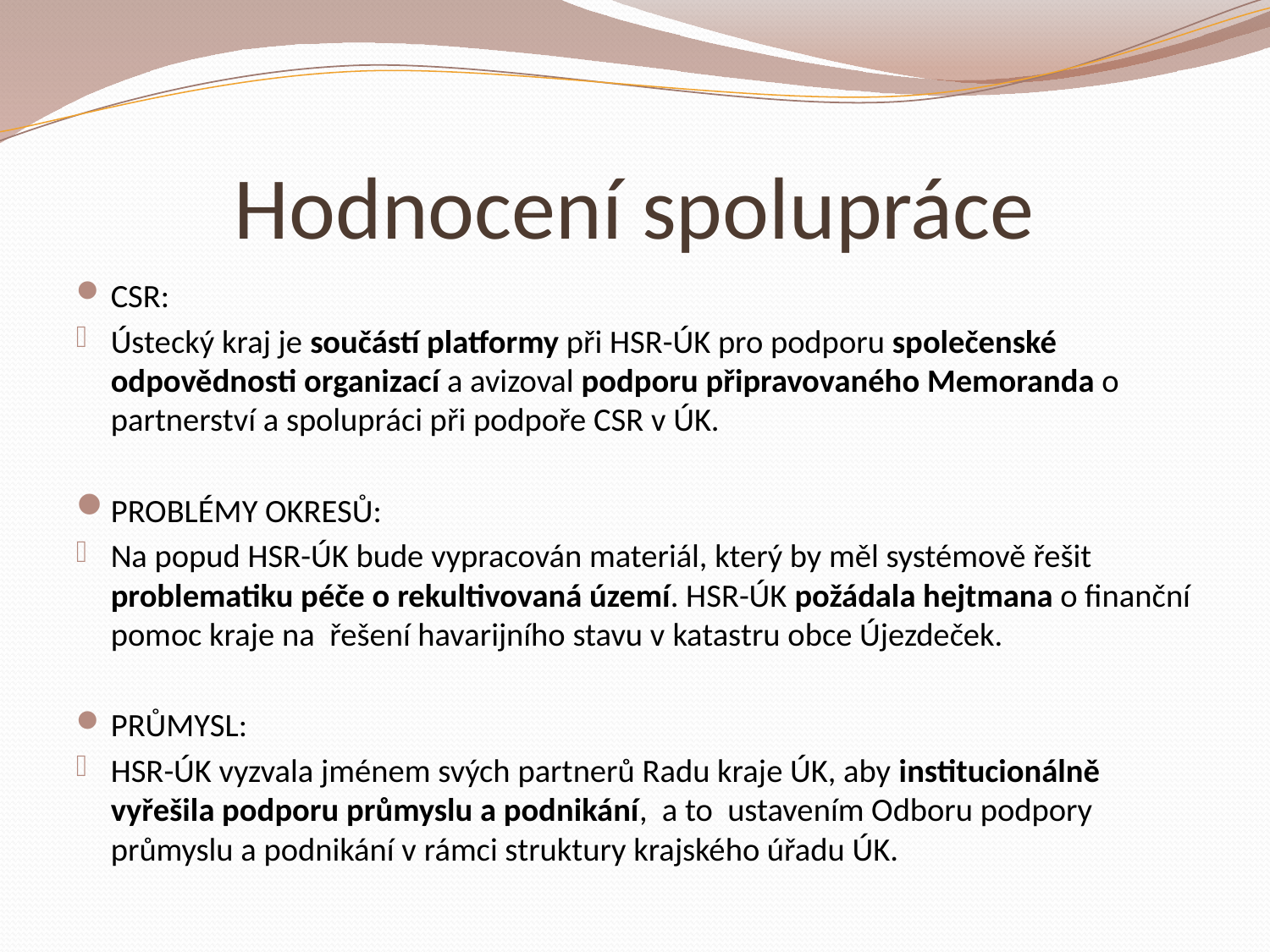

# Hodnocení spolupráce
CSR:
Ústecký kraj je součástí platformy při HSR-ÚK pro podporu společenské odpovědnosti organizací a avizoval podporu připravovaného Memoranda o partnerství a spolupráci při podpoře CSR v ÚK.

PROBLÉMY OKRESŮ:
Na popud HSR-ÚK bude vypracován materiál, který by měl systémově řešit problematiku péče o rekultivovaná území. HSR-ÚK požádala hejtmana o finanční pomoc kraje na  řešení havarijního stavu v katastru obce Újezdeček.

PRŮMYSL:
HSR-ÚK vyzvala jménem svých partnerů Radu kraje ÚK, aby institucionálně vyřešila podporu průmyslu a podnikání,  a to  ustavením Odboru podpory  průmyslu a podnikání v rámci struktury krajského úřadu ÚK.